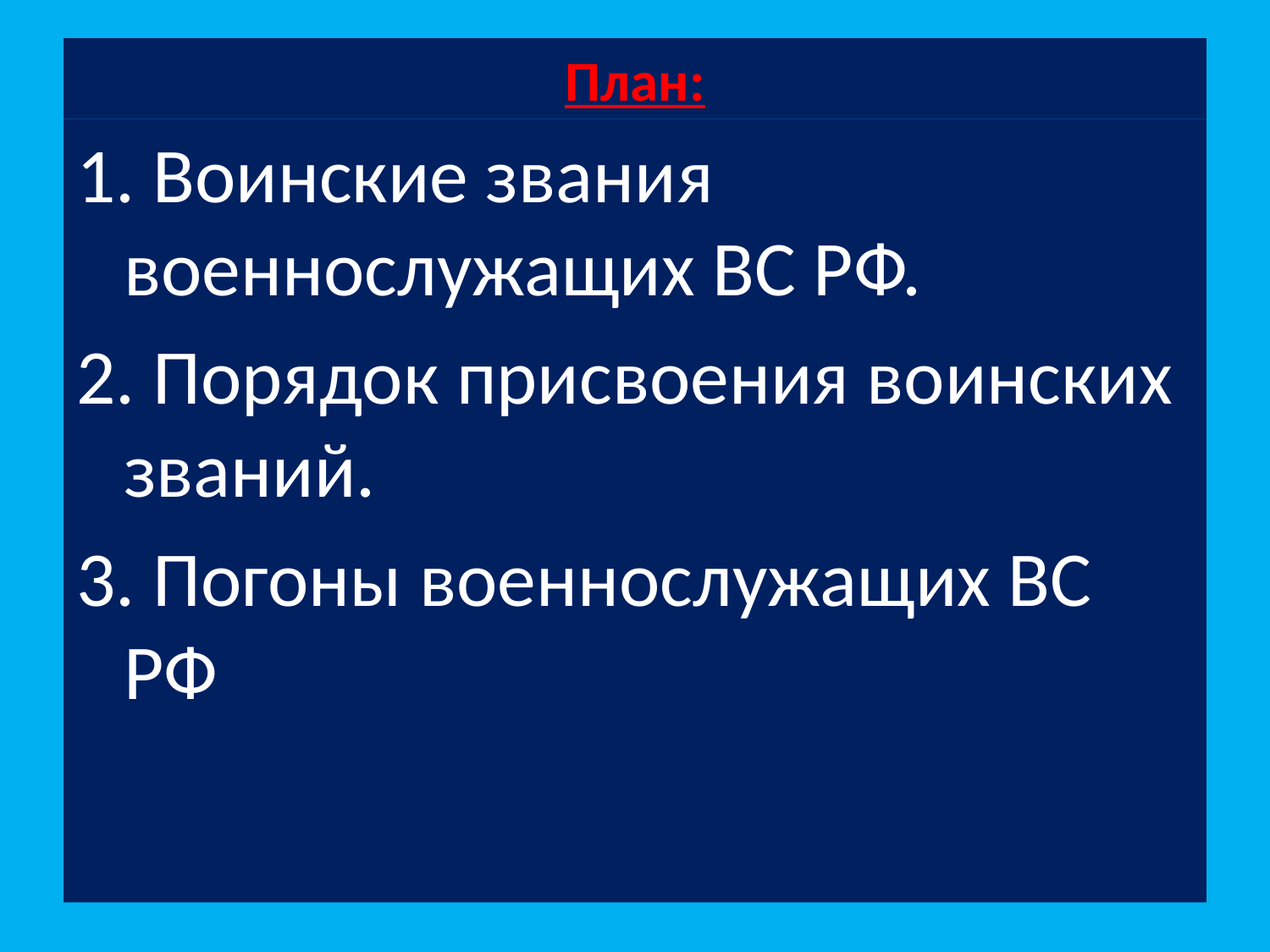

# План:
1. Воинские звания военнослужащих ВС РФ.
2. Порядок присвоения воинских званий.
3. Погоны военнослужащих ВС РФ